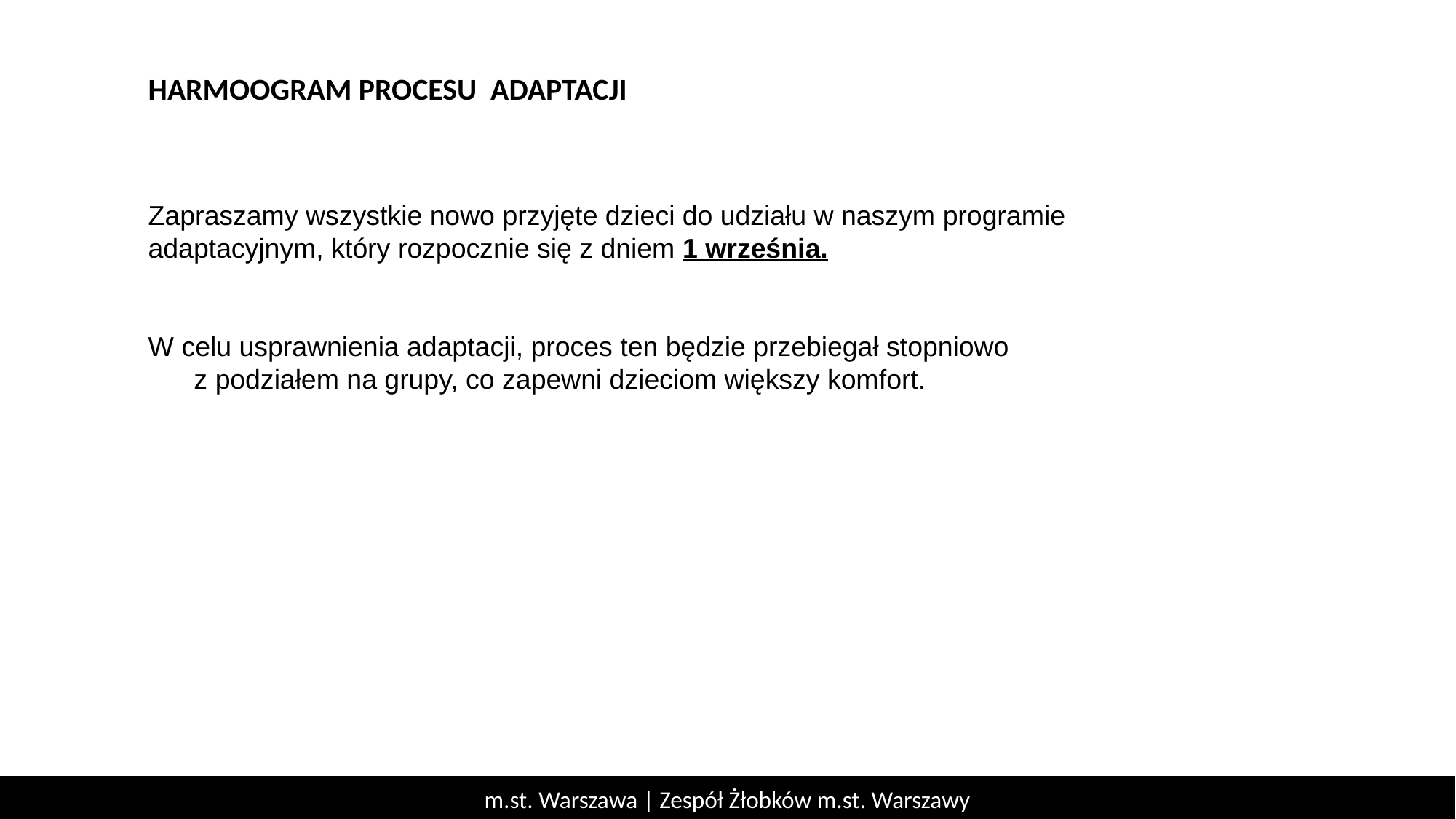

HARMOOGRAM PROCESU  ADAPTACJI
Zapraszamy wszystkie nowo przyjęte dzieci do udziału w naszym programie adaptacyjnym, który rozpocznie się z dniem 1 września.

W celu usprawnienia adaptacji, proces ten będzie przebiegał stopniowo                z podziałem na grupy, co zapewni dzieciom większy komfort.

m.st. Warszawa | Zespół Żłobków m.st. Warszawy